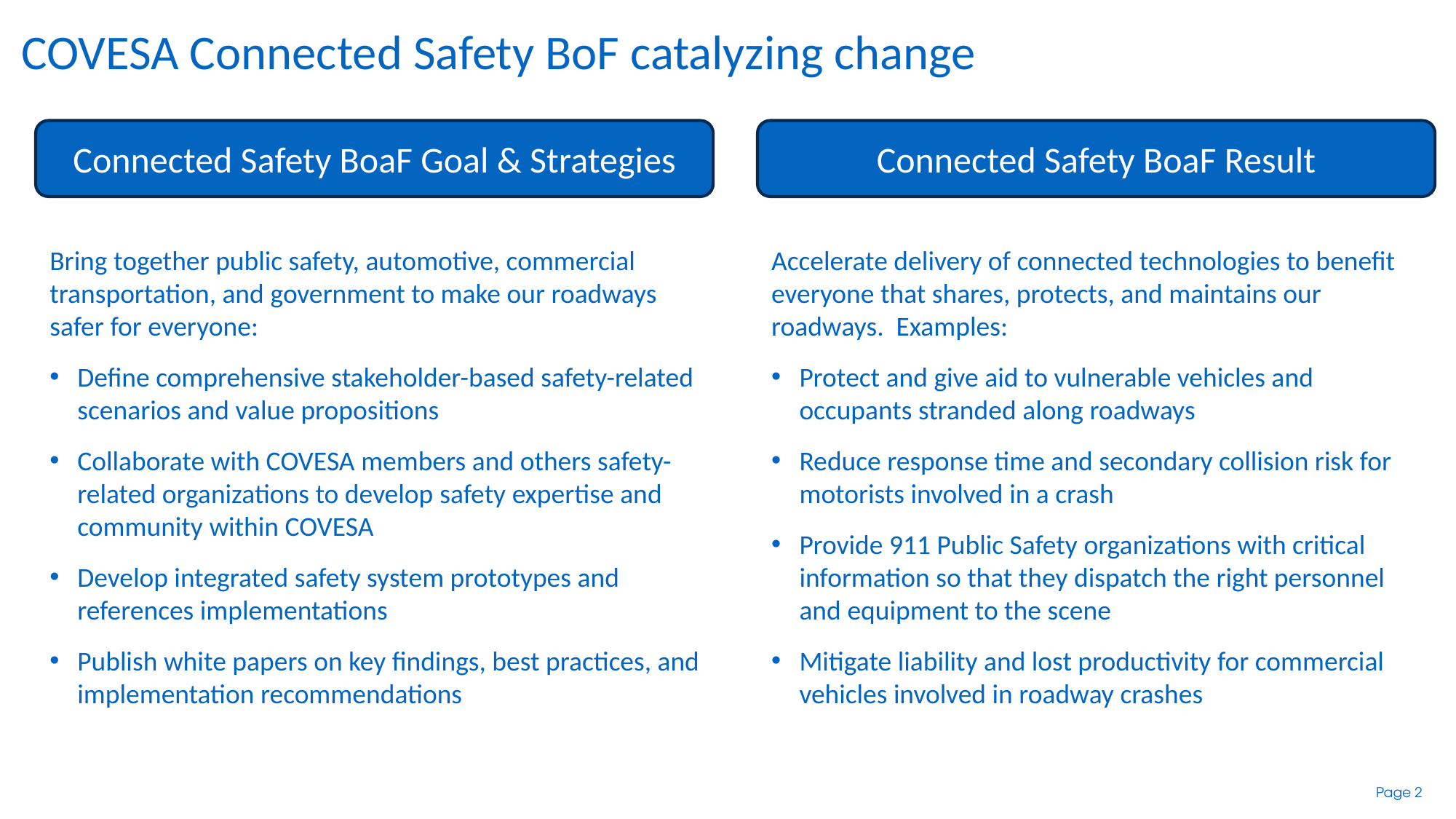

# COVESA Connected Safety BoF catalyzing change
Connected Safety BoaF Goal & Strategies
Connected Safety BoaF Result
Bring together public safety, automotive, commercial transportation, and government to make our roadways safer for everyone:
Define comprehensive stakeholder-based safety-related scenarios and value propositions
Collaborate with COVESA members and others safety-related organizations to develop safety expertise and community within COVESA
Develop integrated safety system prototypes and references implementations
Publish white papers on key findings, best practices, and implementation recommendations
Accelerate delivery of connected technologies to benefit everyone that shares, protects, and maintains our roadways.  Examples:
Protect and give aid to vulnerable vehicles and occupants stranded along roadways
Reduce response time and secondary collision risk for motorists involved in a crash
Provide 911 Public Safety organizations with critical information so that they dispatch the right personnel and equipment to the scene
Mitigate liability and lost productivity for commercial vehicles involved in roadway crashes